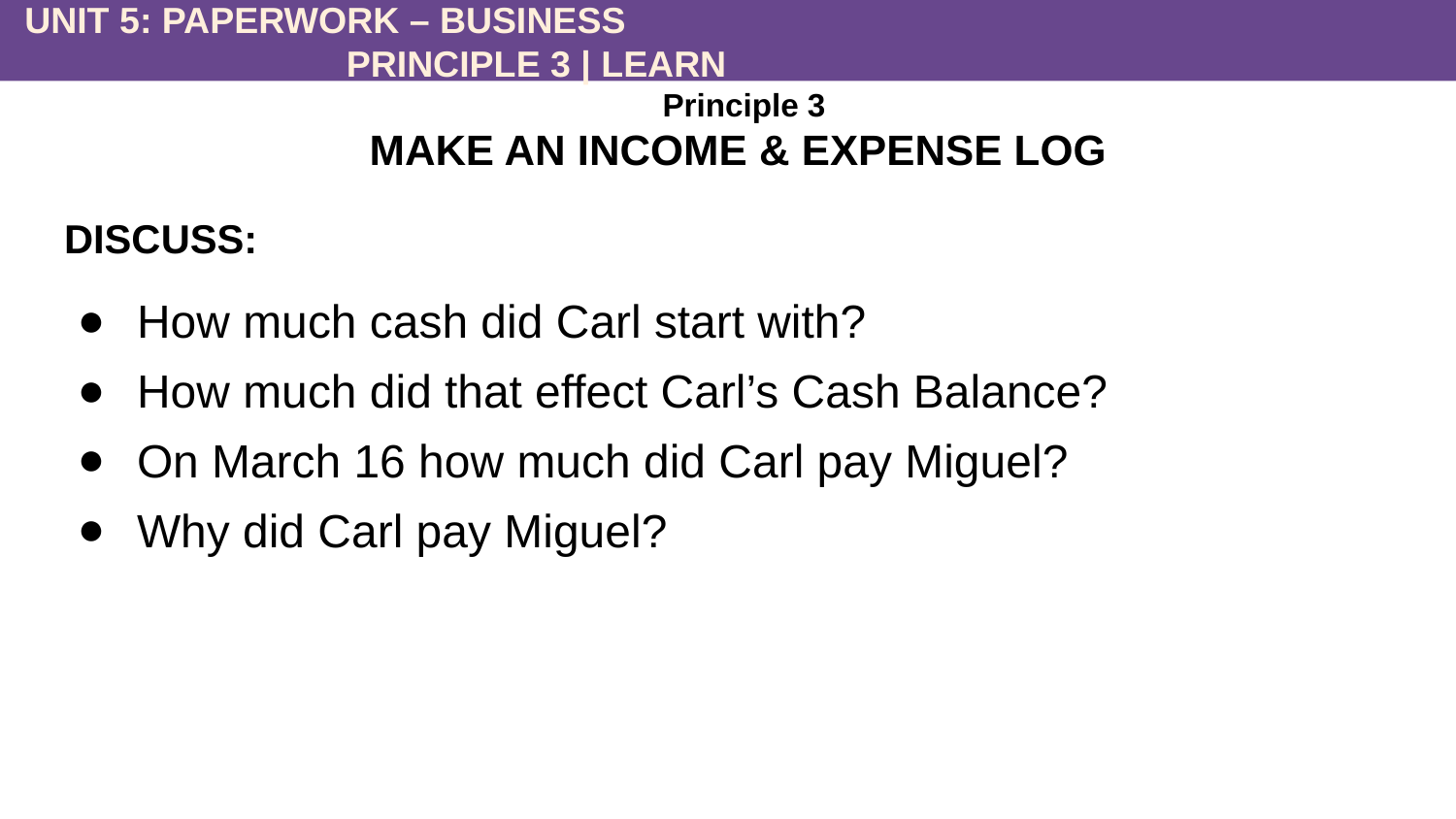

UNIT 5: PAPERWORK – BUSINESS						     	    PRINCIPLE 3 | LEARN
Principle 3
MAKE AN INCOME & EXPENSE LOG
DISCUSS:
How much cash did Carl start with?
How much did that effect Carl’s Cash Balance?
On March 16 how much did Carl pay Miguel?
Why did Carl pay Miguel?